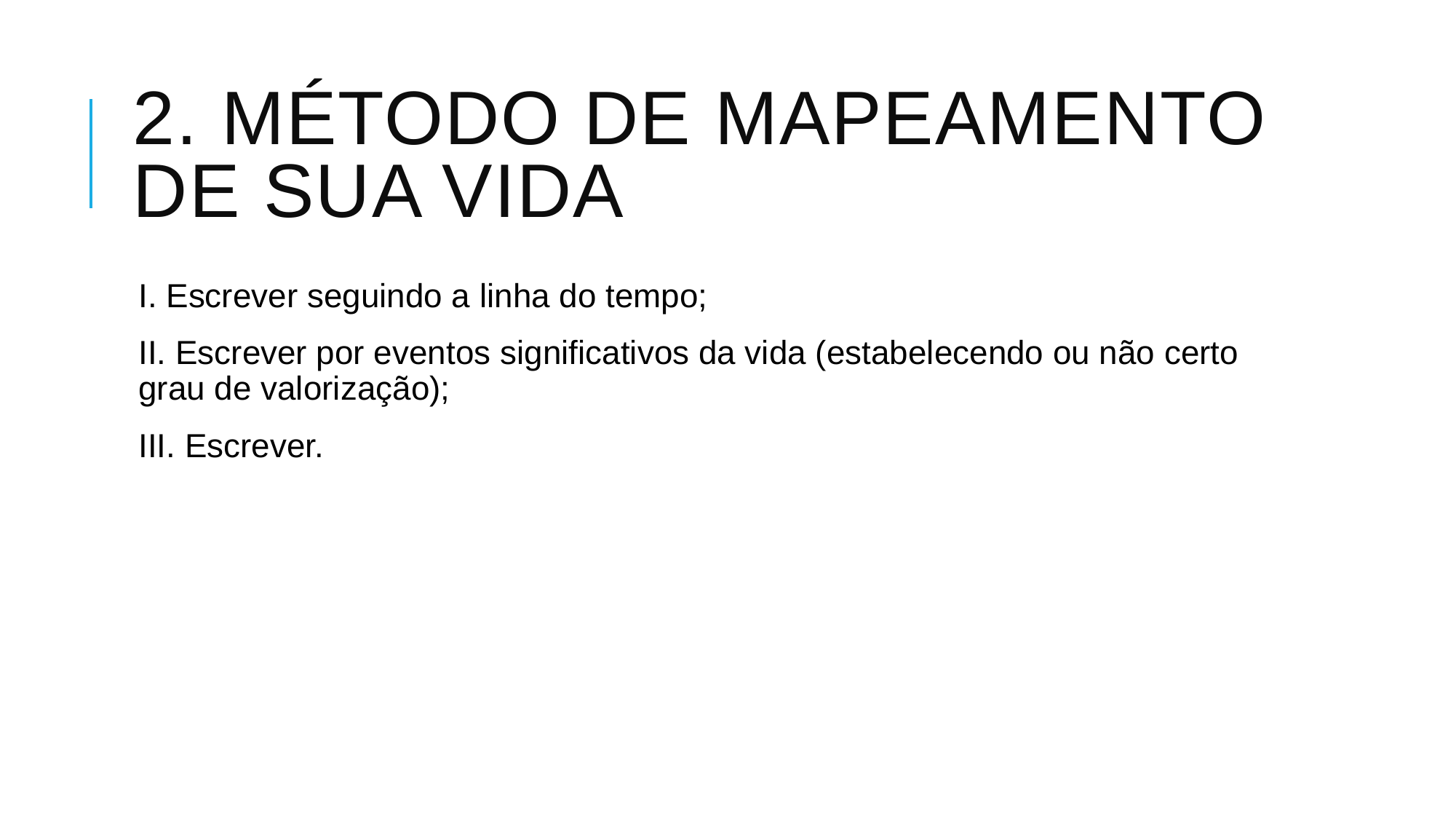

# 2. Método de mapeamento de sua vida
I. Escrever seguindo a linha do tempo;
II. Escrever por eventos significativos da vida (estabelecendo ou não certo grau de valorização);
III. Escrever.